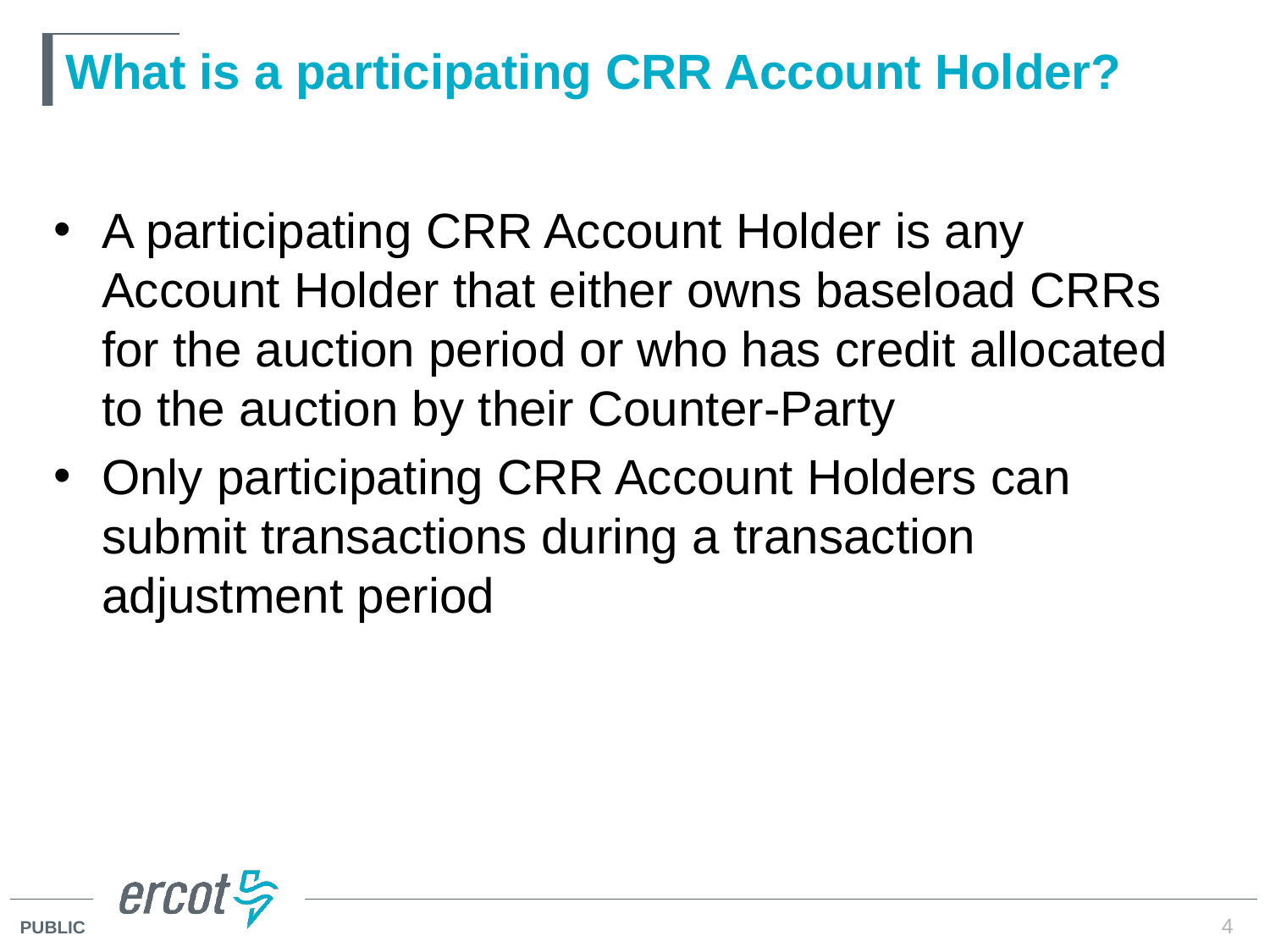

# What is a participating CRR Account Holder?
A participating CRR Account Holder is any Account Holder that either owns baseload CRRs for the auction period or who has credit allocated to the auction by their Counter-Party
Only participating CRR Account Holders can submit transactions during a transaction adjustment period

4